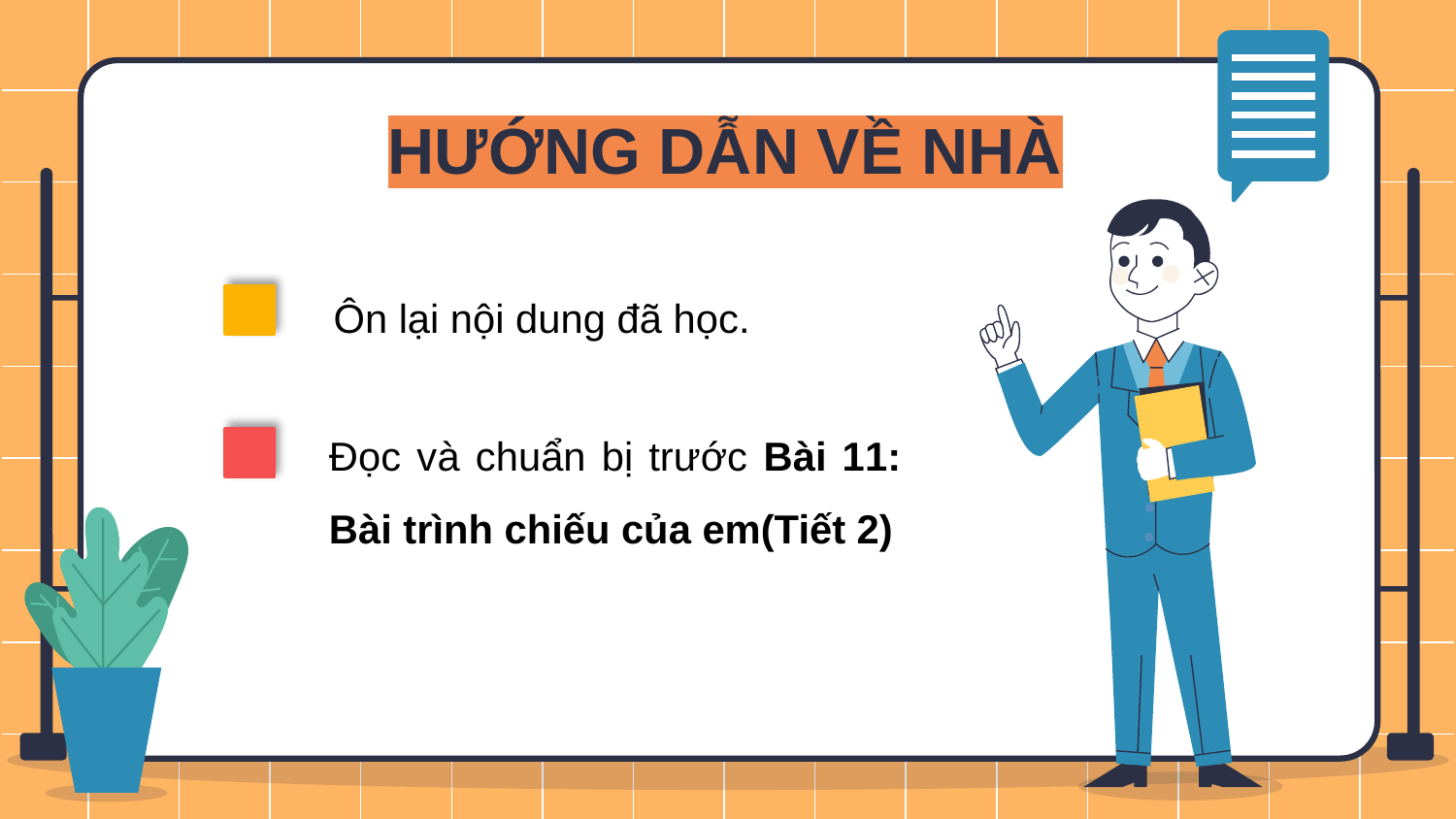

# HƯỚNG DẪN VỀ NHÀ

Ôn lại nội dung đã học.

Đọc và chuẩn bị trước Bài 11: Bài trình chiếu của em(Tiết 2)